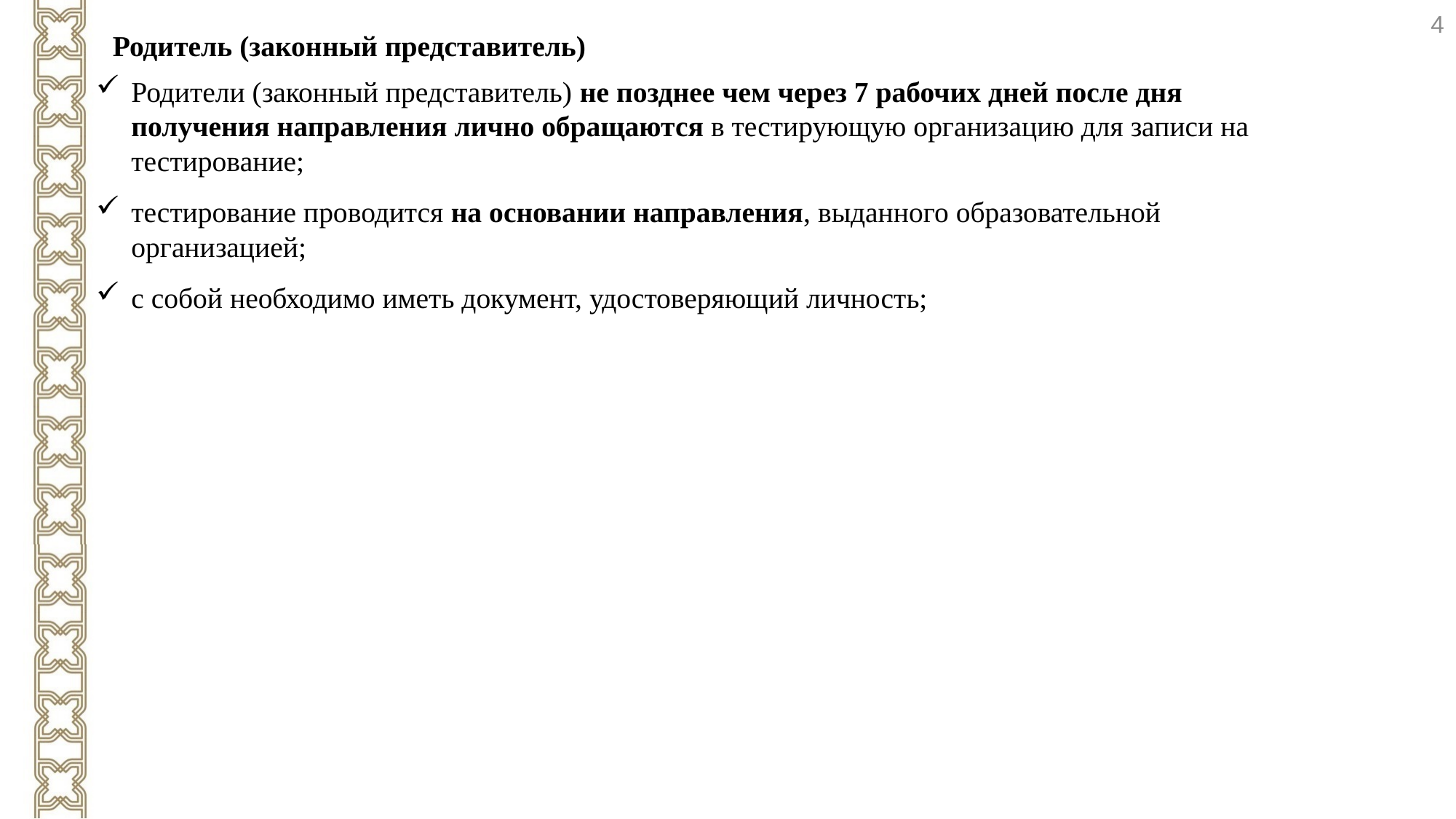

4
Родитель (законный представитель)
Родители (законный представитель) не позднее чем через 7 рабочих дней после дня получения направления лично обращаются в тестирующую организацию для записи на тестирование;
тестирование проводится на основании направления, выданного образовательной организацией;
с собой необходимо иметь документ, удостоверяющий личность;